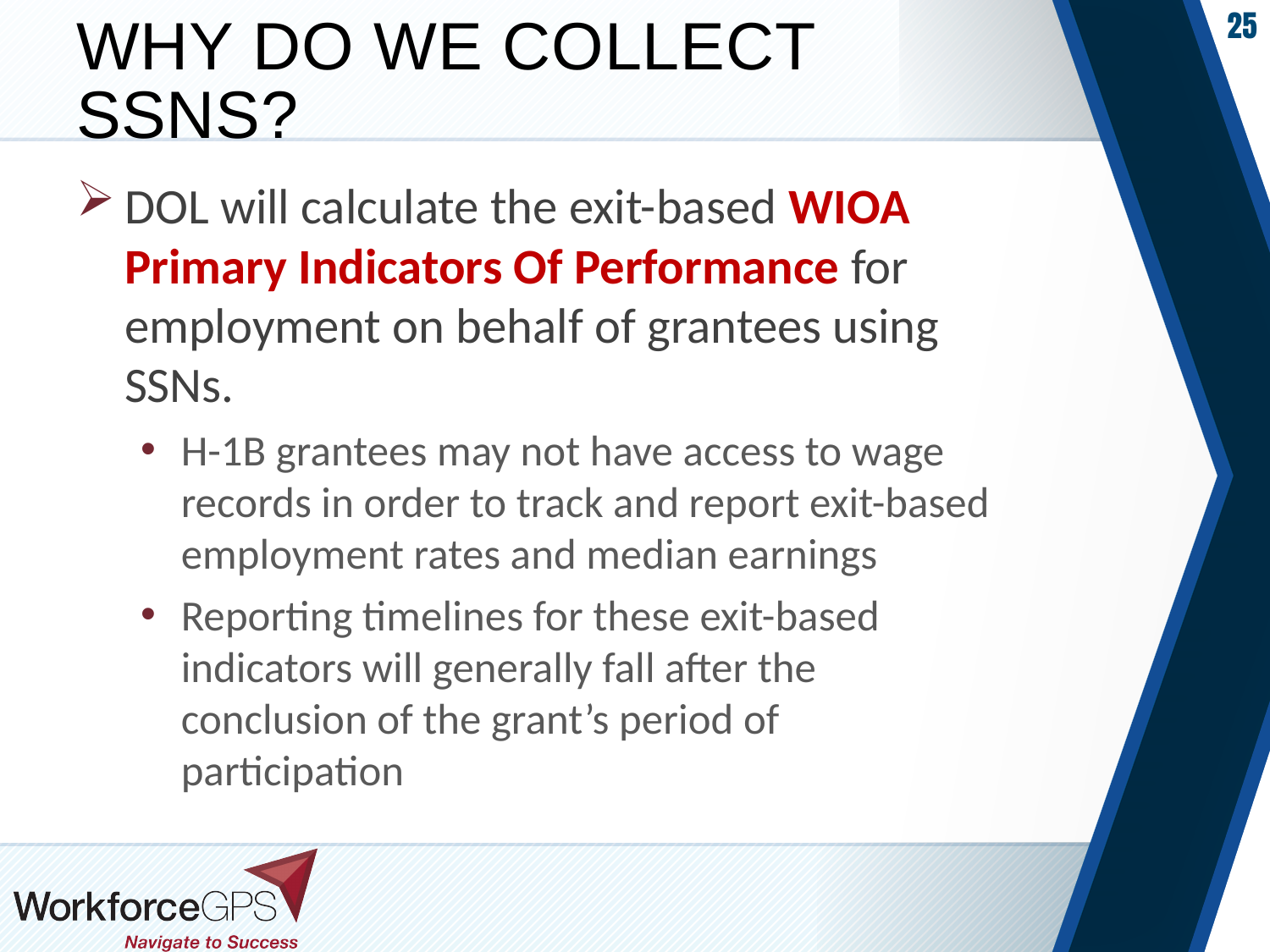

# Why Do We Collect SSNs?
DOL will calculate the exit-based WIOA Primary Indicators Of Performance for employment on behalf of grantees using SSNs.
H-1B grantees may not have access to wage records in order to track and report exit-based employment rates and median earnings
Reporting timelines for these exit-based indicators will generally fall after the conclusion of the grant’s period of participation